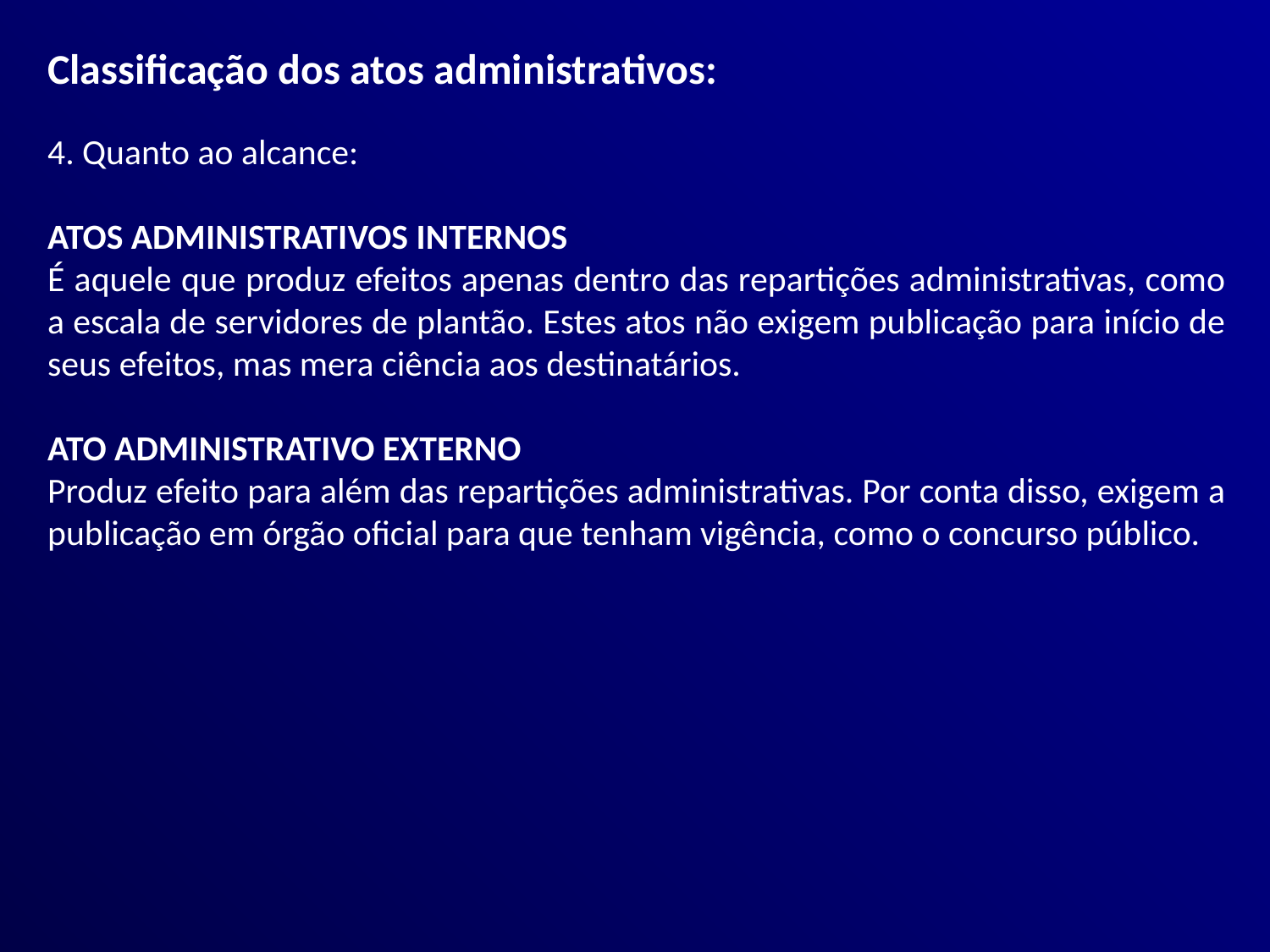

Classificação dos atos administrativos:

4. Quanto ao alcance:

ATOS ADMINISTRATIVOS INTERNOS
É aquele que produz efeitos apenas dentro das repartições administrativas, como a escala de servidores de plantão. Estes atos não exigem publicação para início de seus efeitos, mas mera ciência aos destinatários.

ATO ADMINISTRATIVO EXTERNO
Produz efeito para além das repartições administrativas. Por conta disso, exigem a publicação em órgão oficial para que tenham vigência, como o concurso público.